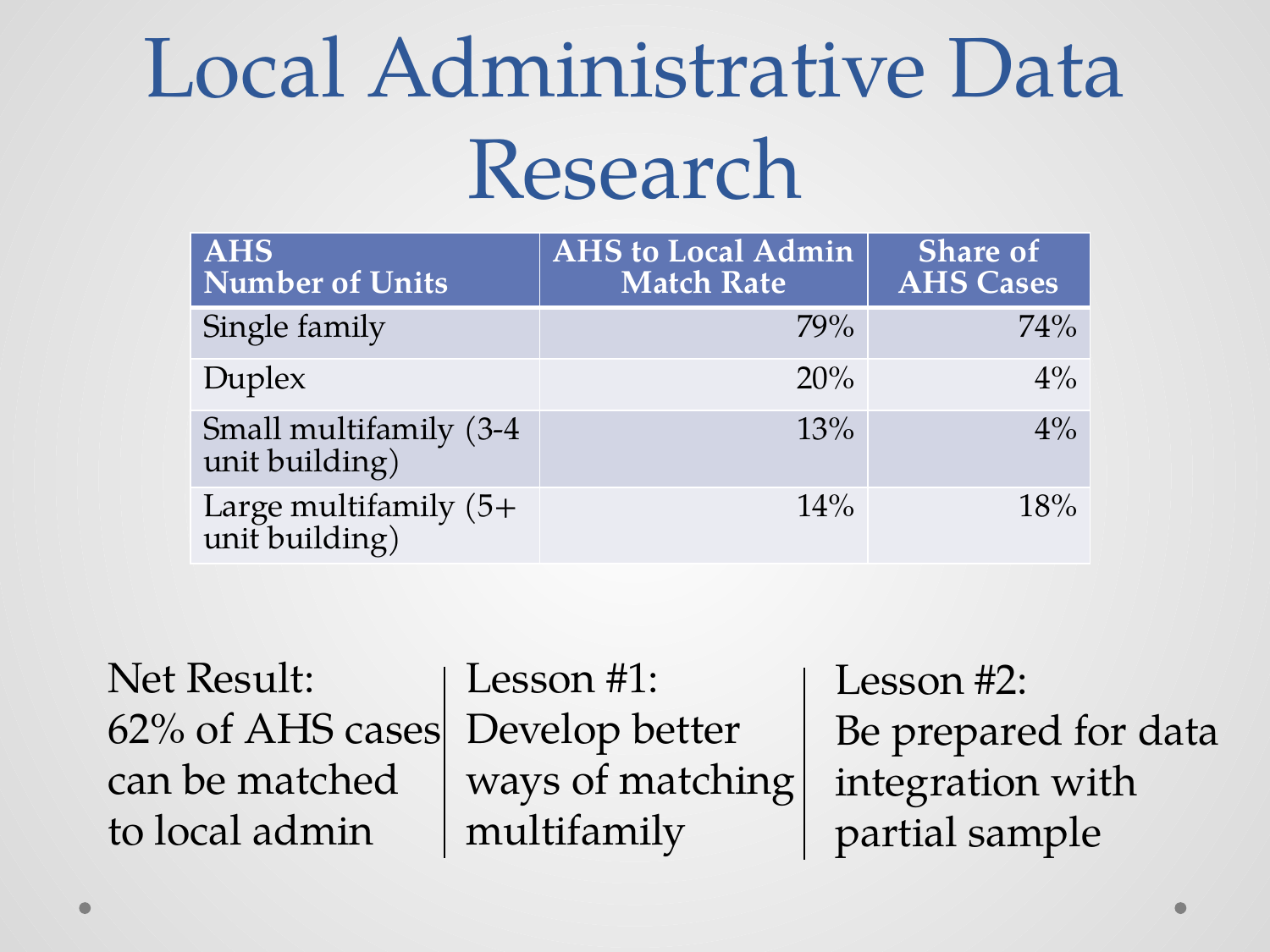

# Local Administrative Data Research
| AHS Number of Units | AHS to Local Admin Match Rate | Share of AHS Cases |
| --- | --- | --- |
| Single family | 79% | 74% |
| Duplex | 20% | 4% |
| Small multifamily (3-4 unit building) | 13% | 4% |
| Large multifamily (5+ unit building) | 14% | 18% |
Net Result:
62% of AHS cases can be matched to local admin
Lesson #1:
Develop better ways of matching multifamily
Lesson #2:
Be prepared for data integration with partial sample